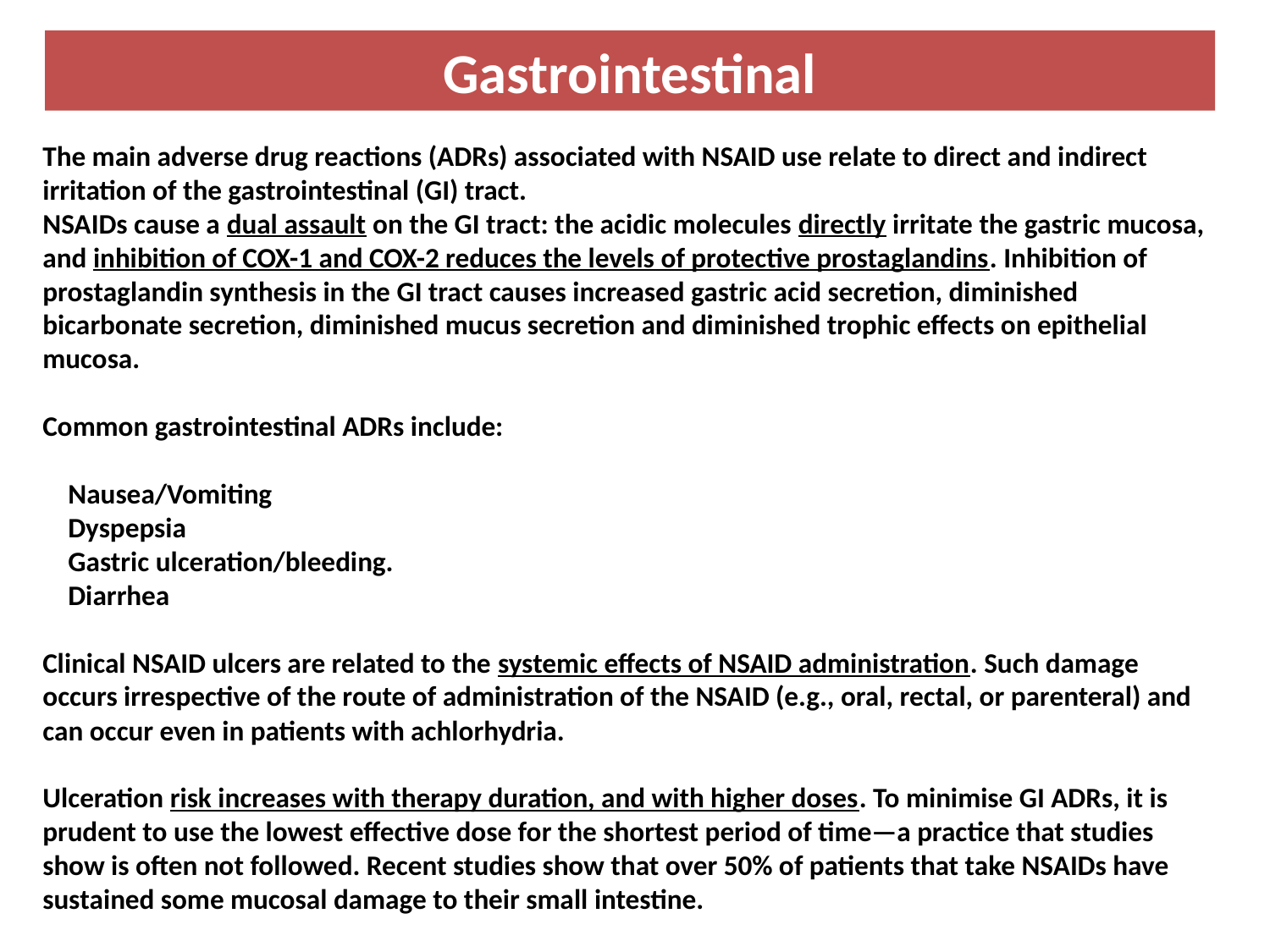

Gastrointestinal
# The main adverse drug reactions (ADRs) associated with NSAID use relate to direct and indirect irritation of the gastrointestinal (GI) tract. NSAIDs cause a dual assault on the GI tract: the acidic molecules directly irritate the gastric mucosa, and inhibition of COX-1 and COX-2 reduces the levels of protective prostaglandins. Inhibition of prostaglandin synthesis in the GI tract causes increased gastric acid secretion, diminished bicarbonate secretion, diminished mucus secretion and diminished trophic effects on epithelial mucosa. Common gastrointestinal ADRs include: Nausea/Vomiting Dyspepsia Gastric ulceration/bleeding. Diarrhea Clinical NSAID ulcers are related to the systemic effects of NSAID administration. Such damage occurs irrespective of the route of administration of the NSAID (e.g., oral, rectal, or parenteral) and can occur even in patients with achlorhydria. Ulceration risk increases with therapy duration, and with higher doses. To minimise GI ADRs, it is prudent to use the lowest effective dose for the shortest period of time—a practice that studies show is often not followed. Recent studies show that over 50% of patients that take NSAIDs have sustained some mucosal damage to their small intestine.